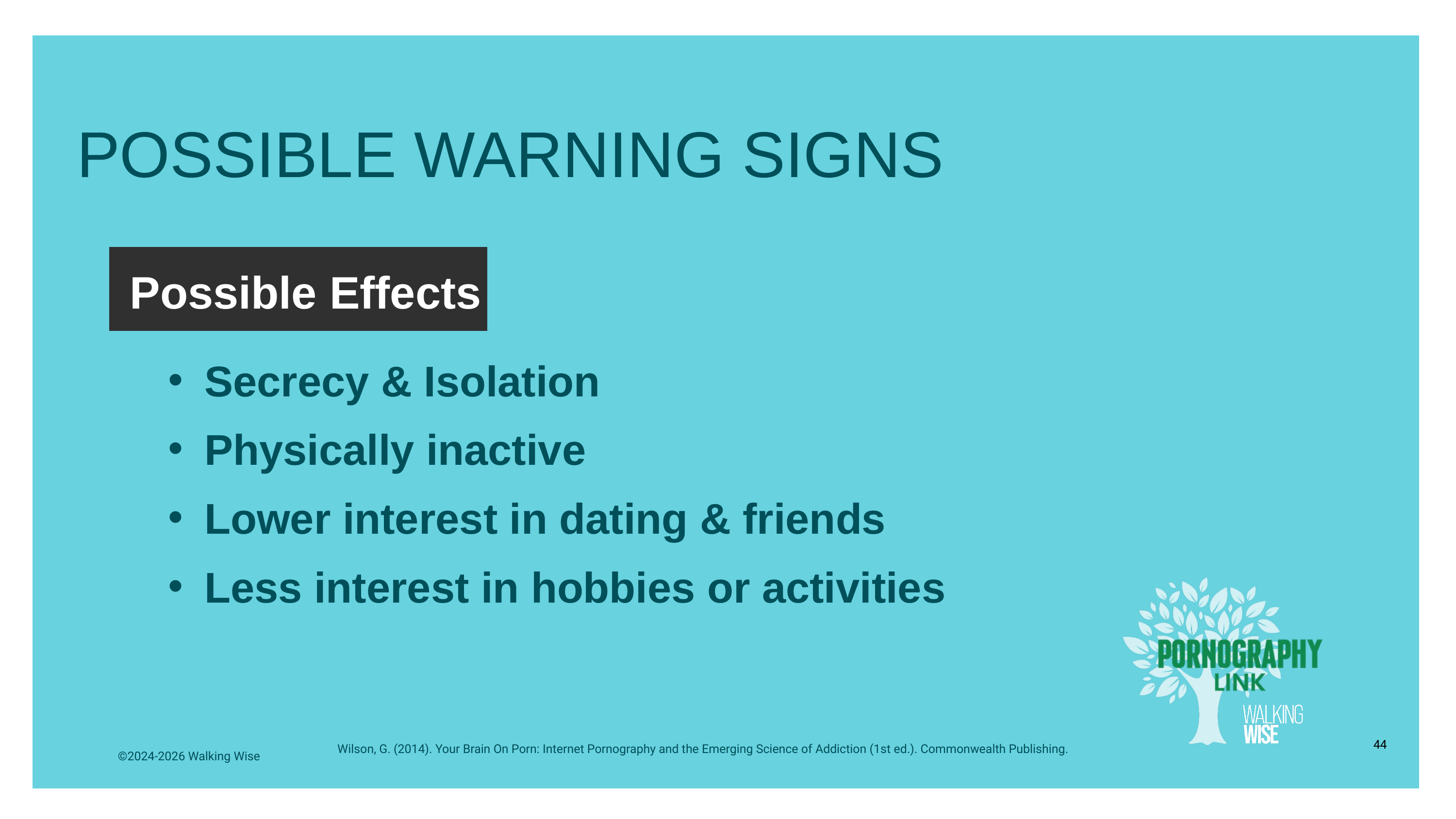

LESSON PLANS
POSSIBLE WARNING SIGNS

Possible Effects
Secrecy & Isolation
Physically inactive
Lower interest in dating & friends
Less interest in hobbies or activities

44
Wilson, G. (2014). Your Brain On Porn: Internet Pornography and the Emerging Science of Addiction (1st ed.). Commonwealth Publishing.
©2024-2026 Walking Wise
3